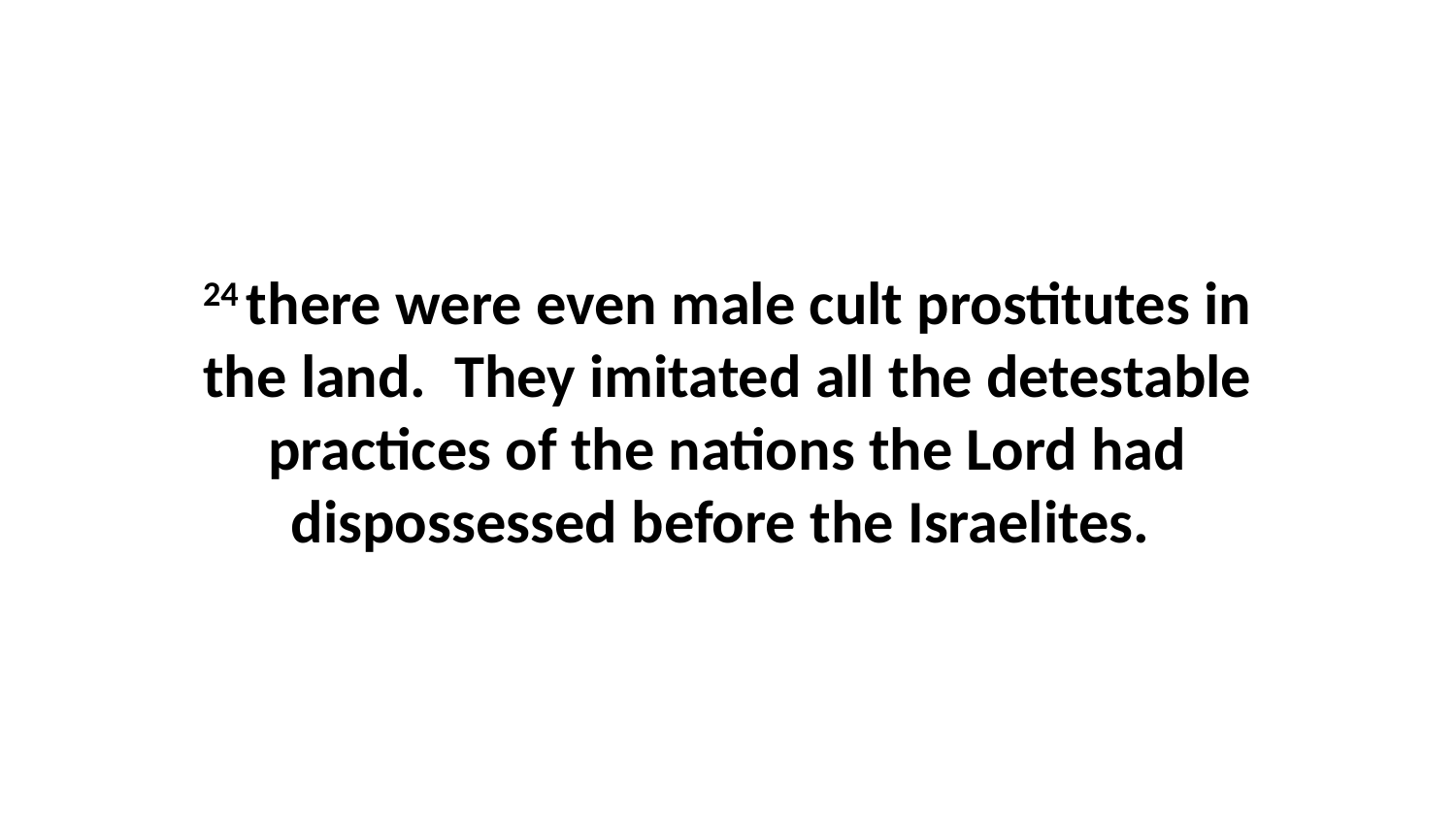

24 there were even male cult prostitutes in the land.  They imitated all the detestable practices of the nations the Lord had dispossessed before the Israelites.